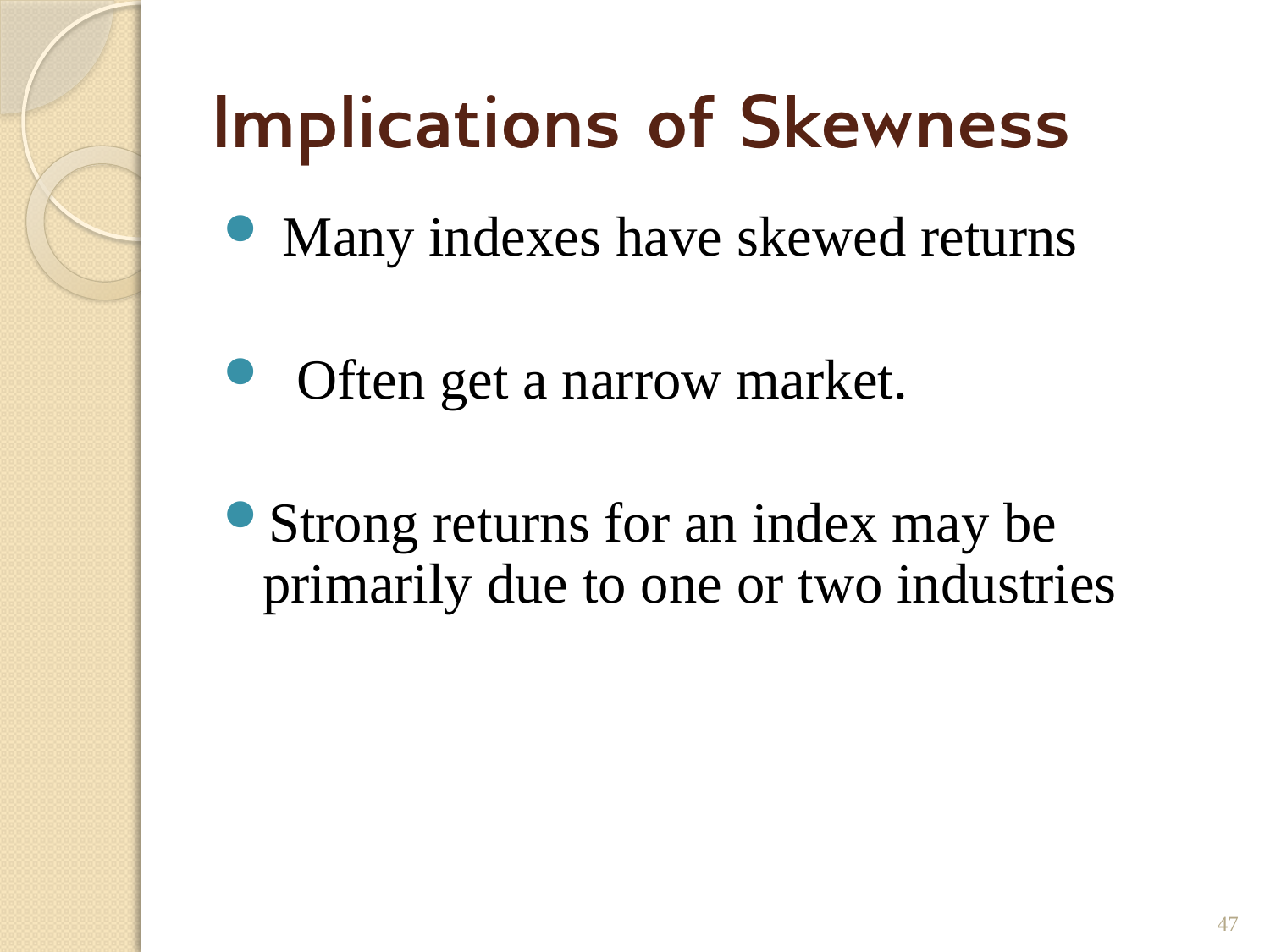

# Implications of Skewness
 Many indexes have skewed returns

  Often get a narrow market.

Strong returns for an index may be primarily due to one or two industries

47